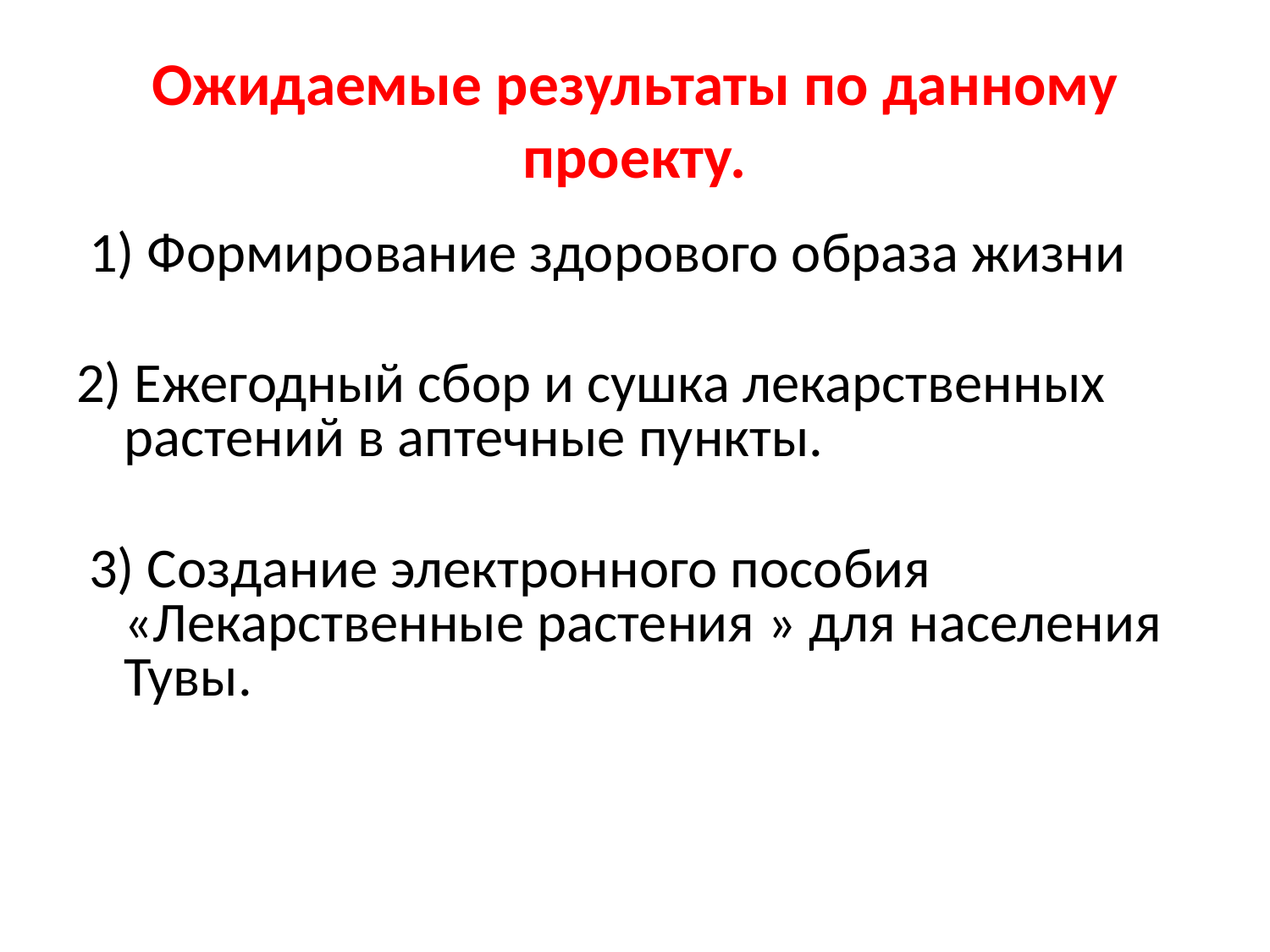

# Ожидаемые результаты по данному проекту.
 1) Формирование здорового образа жизни

2) Ежегодный сбор и сушка лекарственных растений в аптечные пункты.

 3) Создание электронного пособия   «Лекарственные растения » для населения  Тувы.